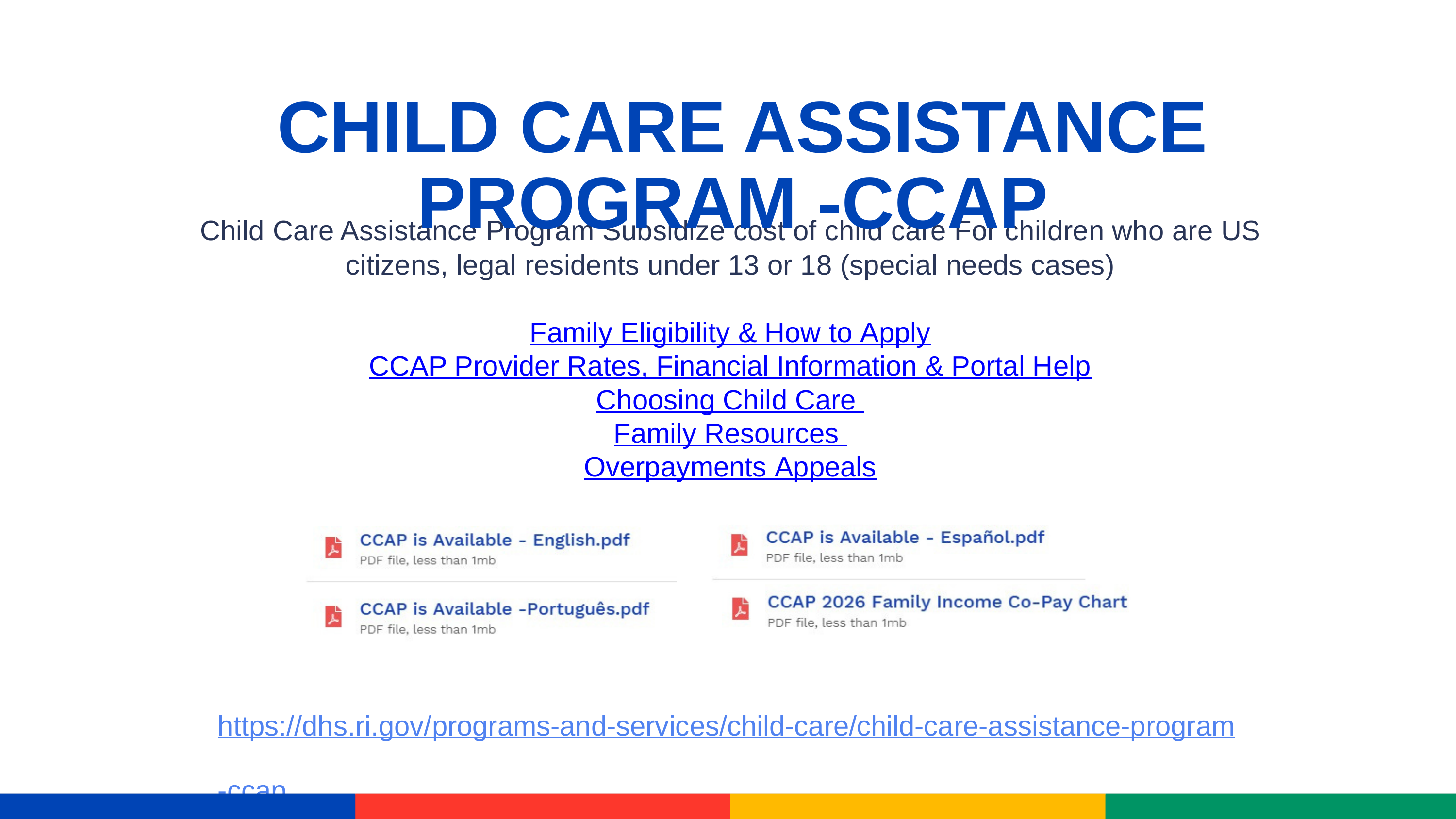

CHILD CARE ASSISTANCE PROGRAM -CCAP
Child Care Assistance Program Subsidize cost of child care For children who are US citizens, legal residents under 13 or 18 (special needs cases)

Family Eligibility & How to Apply
CCAP Provider Rates, Financial Information & Portal Help
Choosing Child Care
Family Resources
Overpayments Appeals

https://dhs.ri.gov/programs-and-services/child-care/child-care-assistance-program-ccap